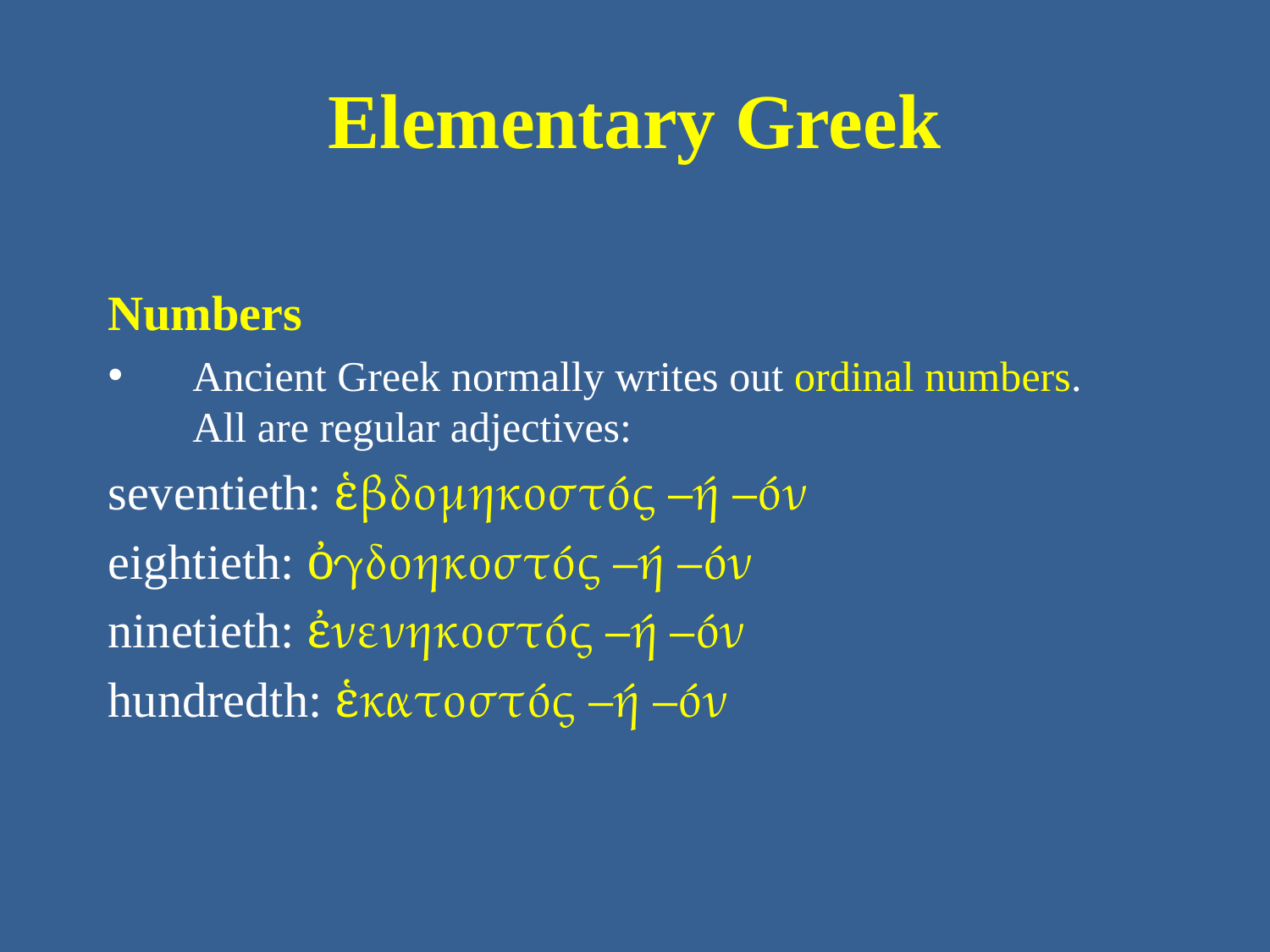

# Elementary Greek
Numbers
Ancient Greek normally writes out ordinal numbers.  All are regular adjectives:
seventieth: ἑβδομηκοστός –ή –όν
eightieth: ὀγδοηκοστός –ή –όν
ninetieth: ἐνενηκοστός –ή –όν
hundredth: ἑκατοστός –ή –όν